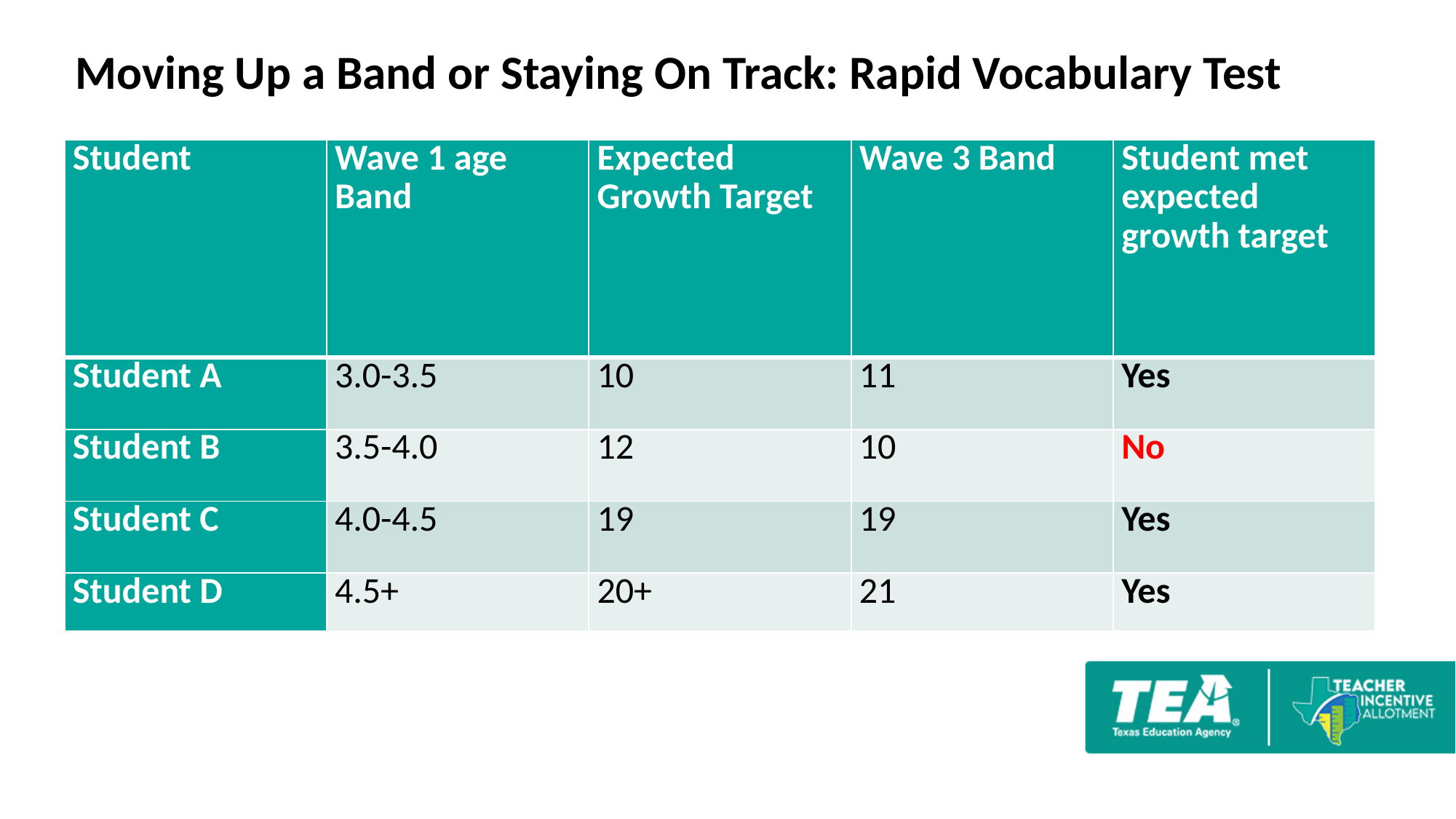

# Moving Up a Band or Staying On Track: Rapid Vocabulary Test
| Student | Wave 1 age Band | Expected Growth Target | Wave 3 Band | Student met expected growth target |
| --- | --- | --- | --- | --- |
| Student A | 3.0-3.5 | 10 | 11 | Yes |
| Student B | 3.5-4.0 | 12 | 10 | No |
| Student C | 4.0-4.5 | 19 | 19 | Yes |
| Student D | 4.5+ | 20+ | 21 | Yes |